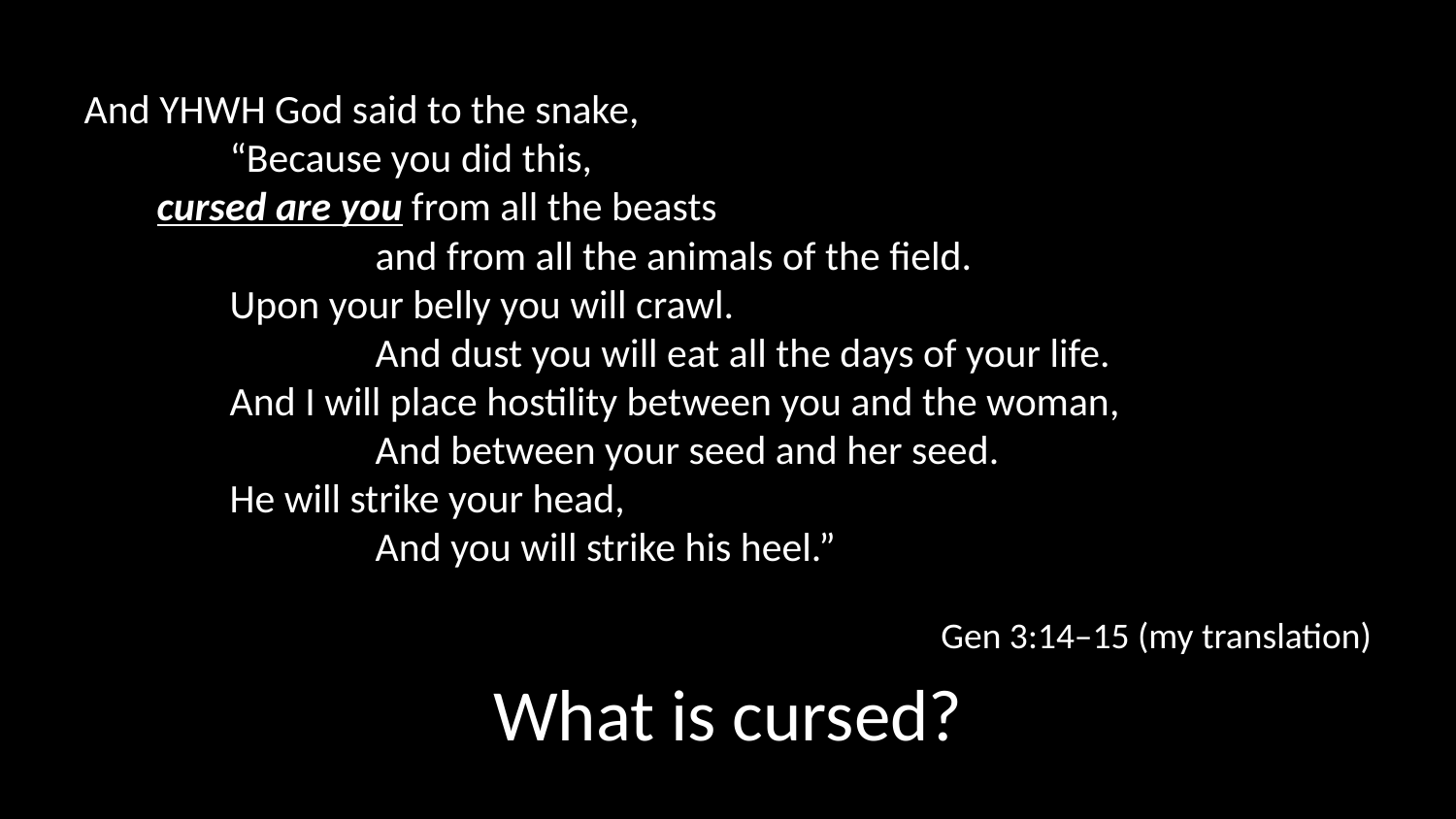

And YHWH God said to the snake,
	“Because you did this,
cursed are you from all the beasts
		and from all the animals of the field.
	Upon your belly you will crawl.
		And dust you will eat all the days of your life.
	And I will place hostility between you and the woman,
		And between your seed and her seed.
	He will strike your head,
		And you will strike his heel.”

Gen 3:14–15 (my translation)
What is cursed?